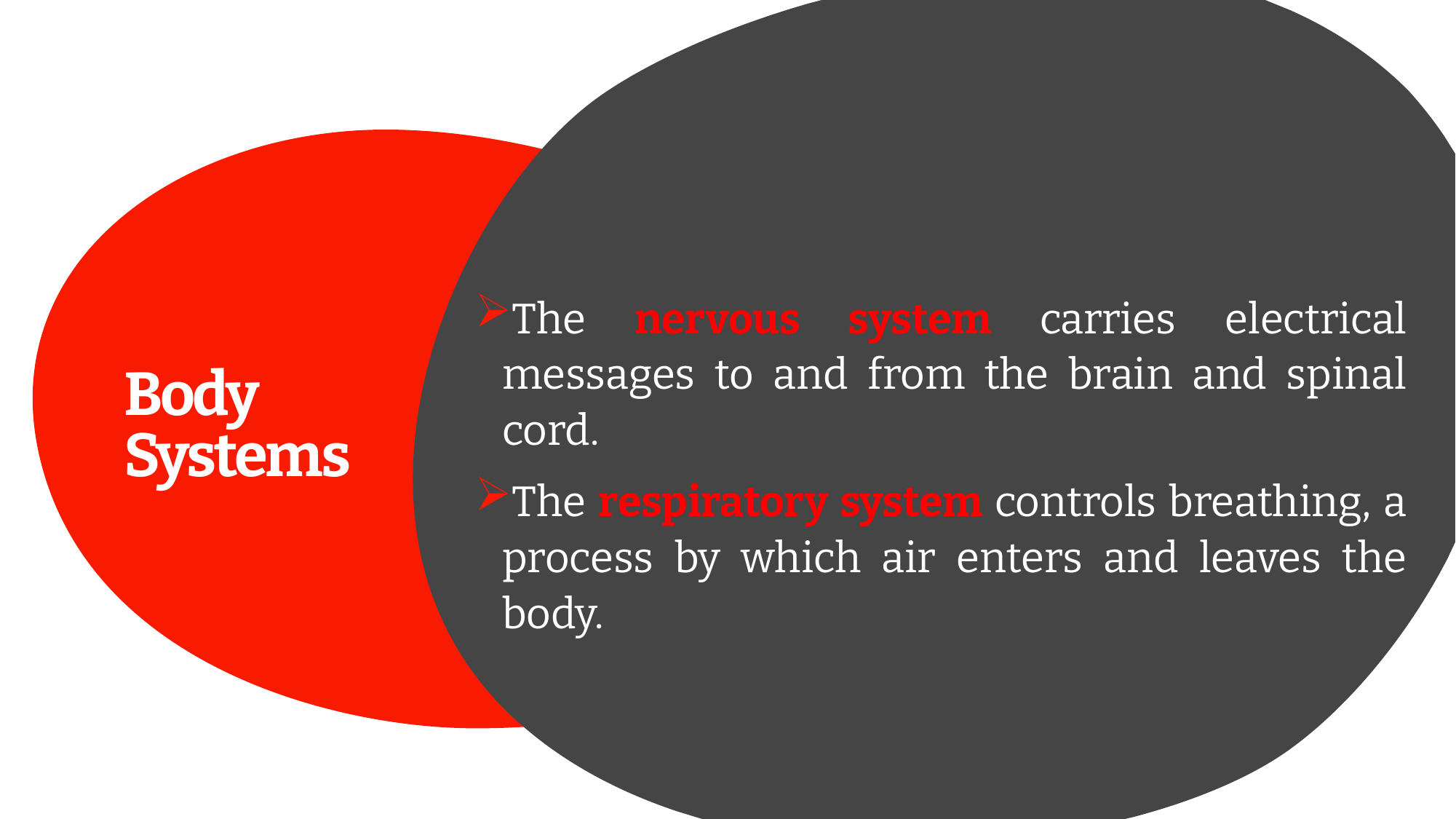

The nervous system carries electrical messages to and from the brain and spinal cord.
The respiratory system controls breathing, a process by which air enters and leaves the body.

# Body Systems